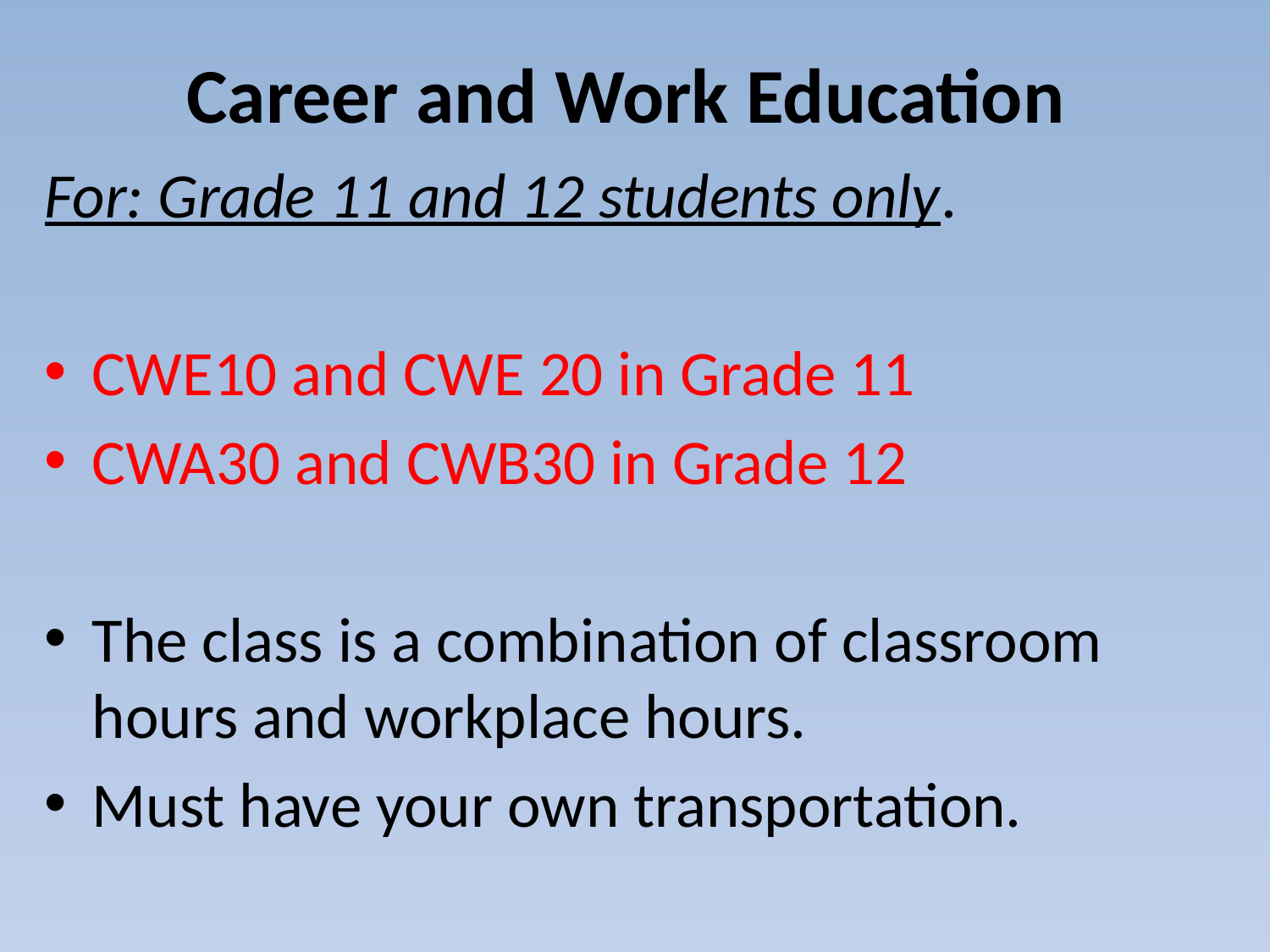

# Career and Work Education
For: Grade 11 and 12 students only.

CWE10 and CWE 20 in Grade 11
CWA30 and CWB30 in Grade 12

The class is a combination of classroom hours and workplace hours.
Must have your own transportation.